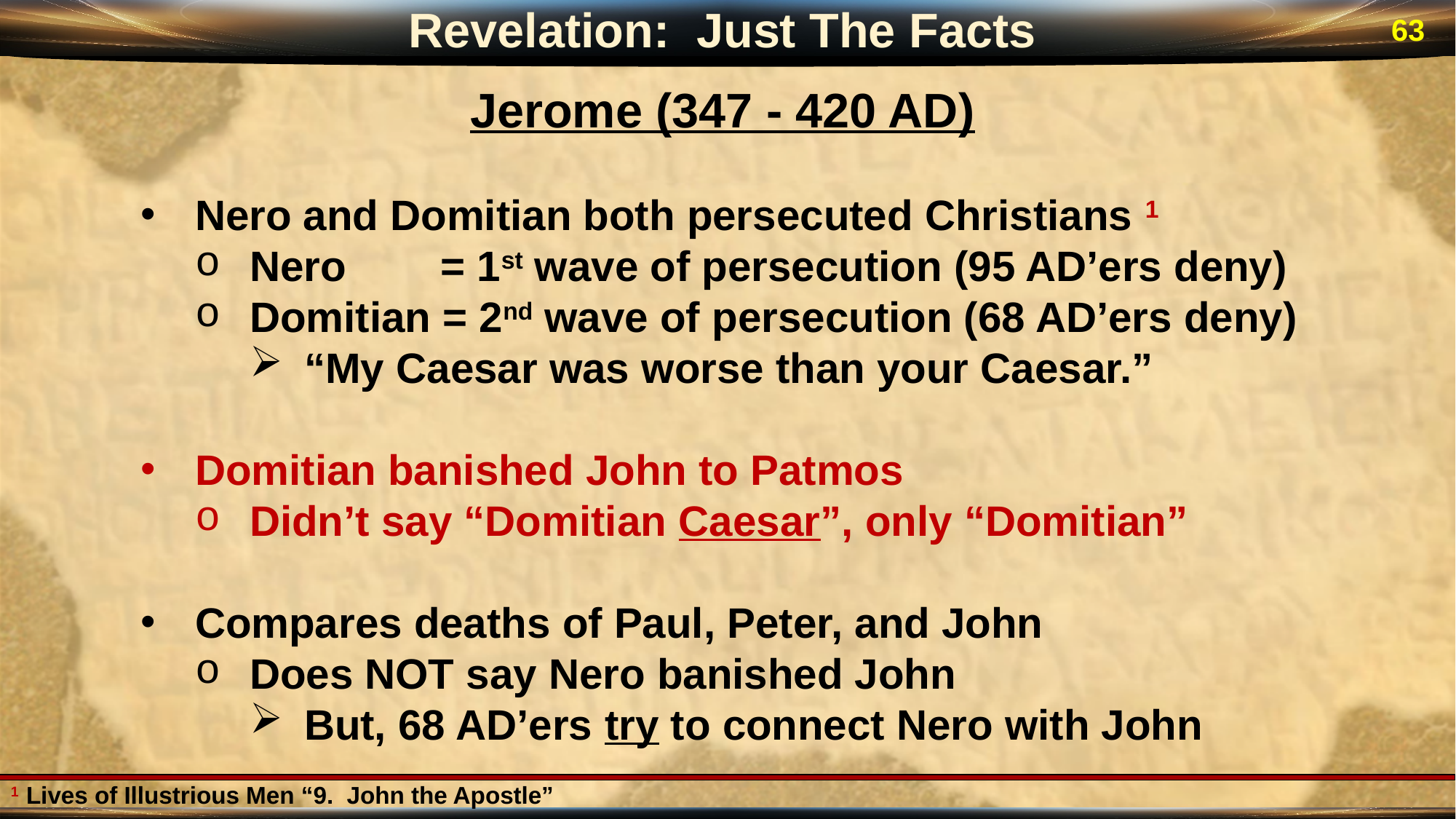

Revelation:  Just The Facts

63
Jerome (347 - 420 AD)

Nero and Domitian both persecuted Christians 1
Nero        = 1st wave of persecution (95 AD’ers deny)
Domitian = 2nd wave of persecution (68 AD’ers deny)
“My Caesar was worse than your Caesar.”

Domitian banished John to Patmos
Didn’t say “Domitian Caesar”, only “Domitian”

Compares deaths of Paul, Peter, and John
Does NOT say Nero banished John
But, 68 AD’ers try to connect Nero with John

1  Lives of Illustrious Men “9.  John the Apostle”